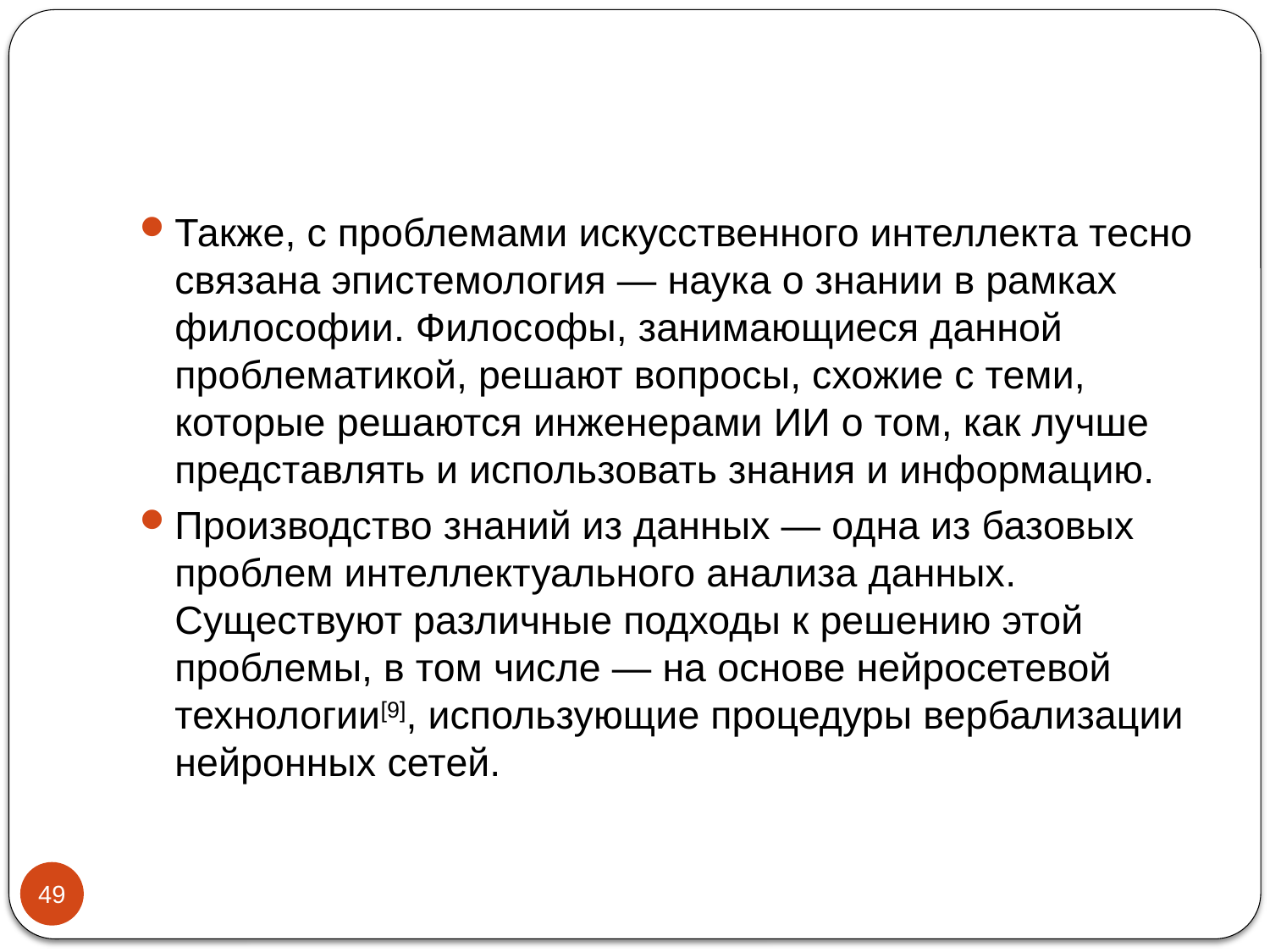

#
Также, с проблемами искусственного интеллекта тесно связана эпистемология — наука о знании в рамках философии. Философы, занимающиеся данной проблематикой, решают вопросы, схожие с теми, которые решаются инженерами ИИ о том, как лучше представлять и использовать знания и информацию.
Производство знаний из данных — одна из базовых проблем интеллектуального анализа данных. Существуют различные подходы к решению этой проблемы, в том числе — на основе нейросетевой технологии[9], использующие процедуры вербализации нейронных сетей.

49